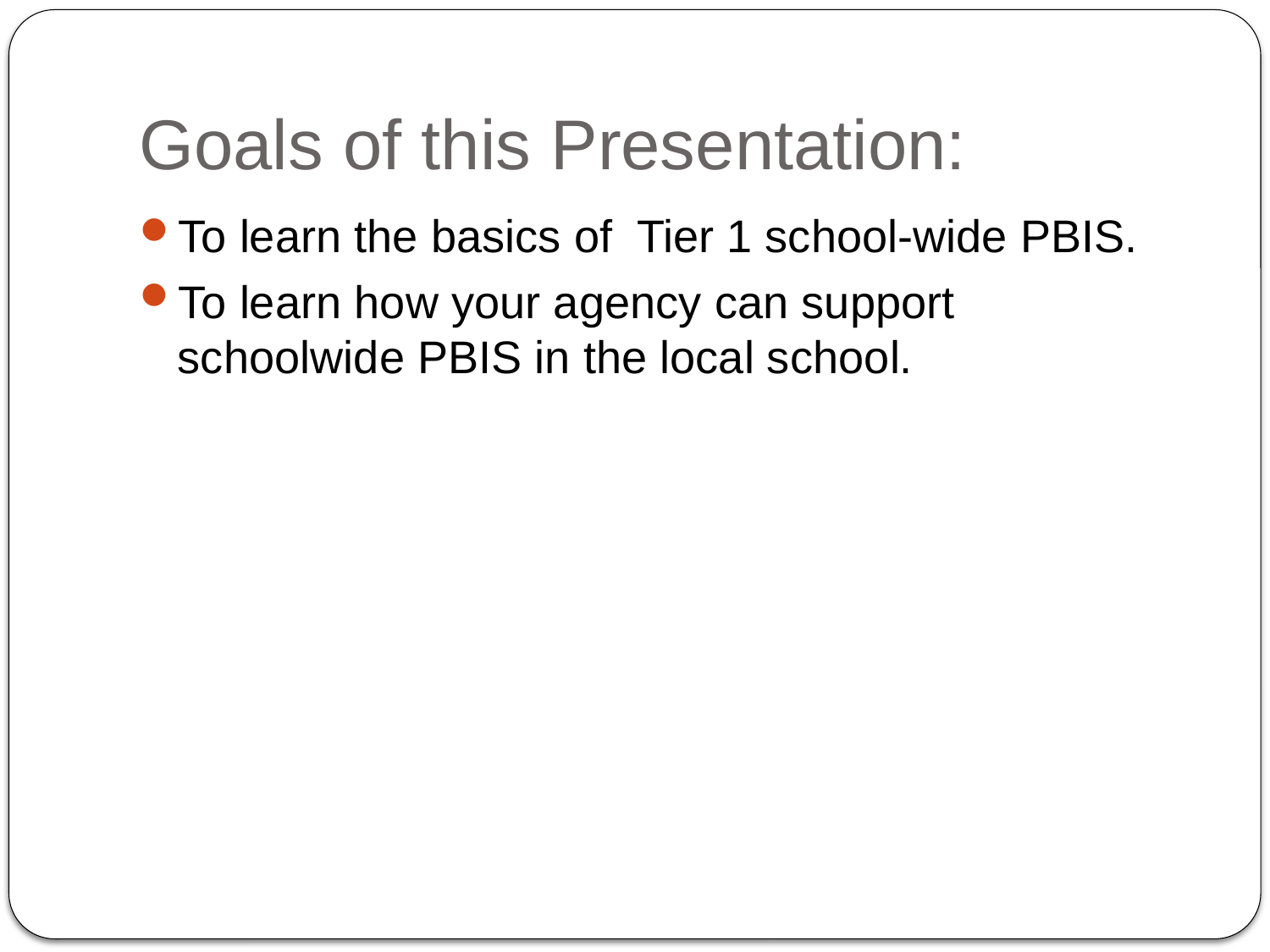

# Goals of this Presentation:
To learn the basics of  Tier 1 school-wide PBIS.
To learn how your agency can support schoolwide PBIS in the local school.